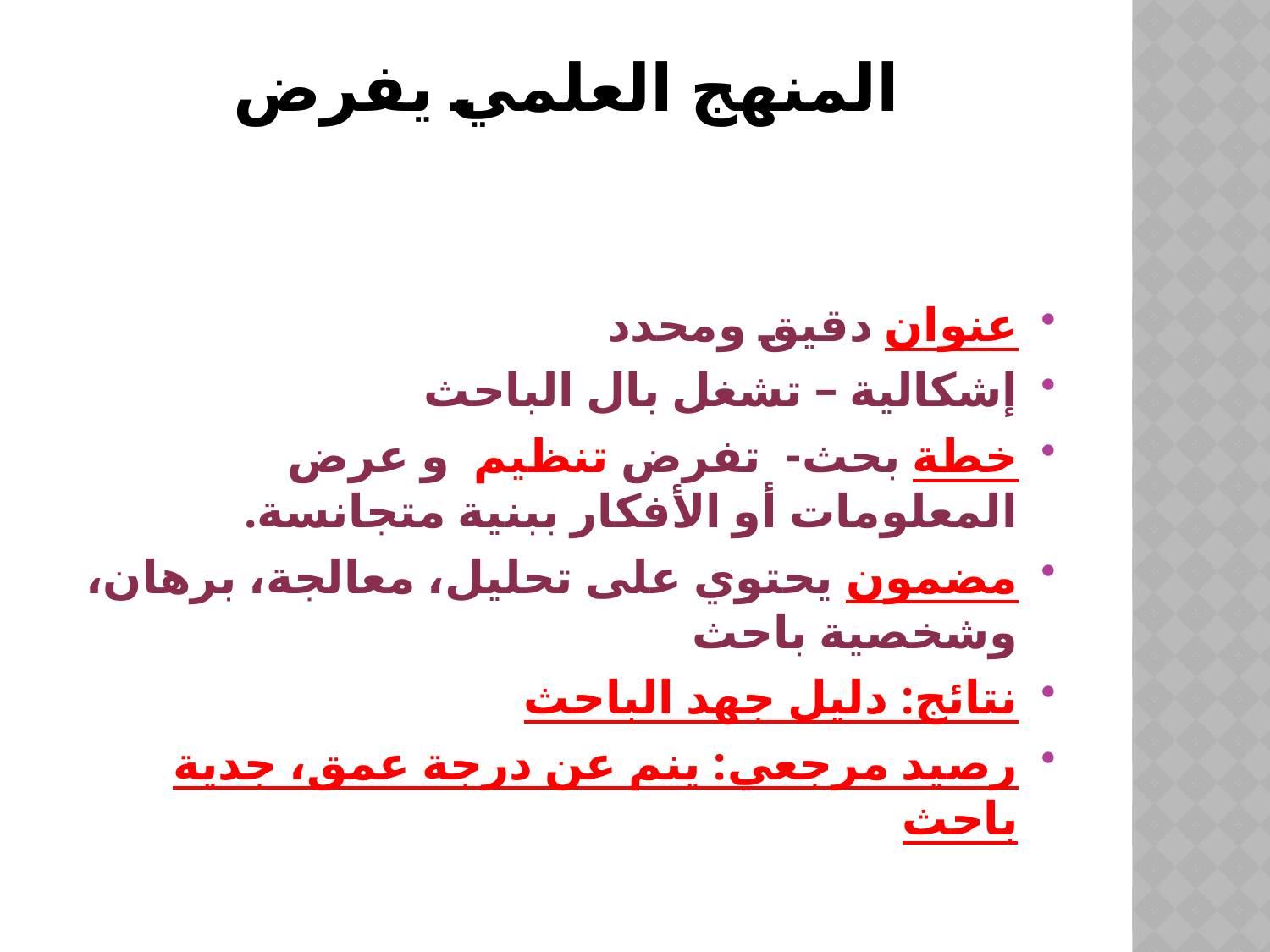

# المنهج العلمي يفرض

عنوان دقيق ومحدد
إشكالية – تشغل بال الباحث
خطة بحث-  تفرض تنظيم  و عرض المعلومات أو الأفكار ببنية متجانسة.
مضمون يحتوي على تحليل، معالجة، برهان، وشخصية باحث
نتائج: دليل جهد الباحث
رصيد مرجعي: ينم عن درجة عمق، جدية باحث